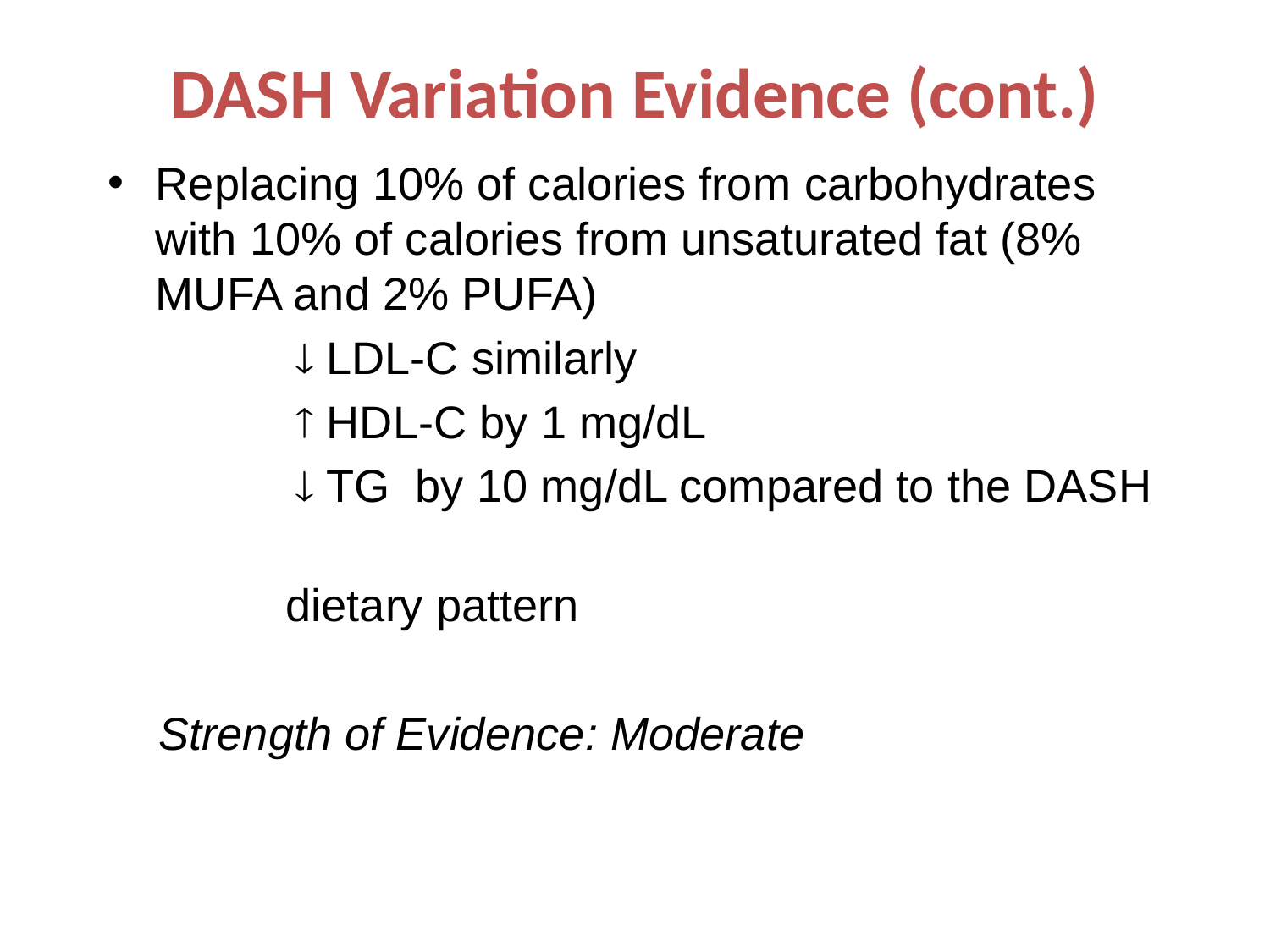

# DASH Variation Evidence (cont.)
Replacing 10% of calories from carbohydrates with 10% of calories from unsaturated fat (8% MUFA and 2% PUFA)
		 ↓ LDL-C similarly
		 ↑ HDL-C by 1 mg/dL
		 ↓ TG  by 10 mg/dL compared to the DASH
              dietary pattern

    Strength of Evidence: Moderate